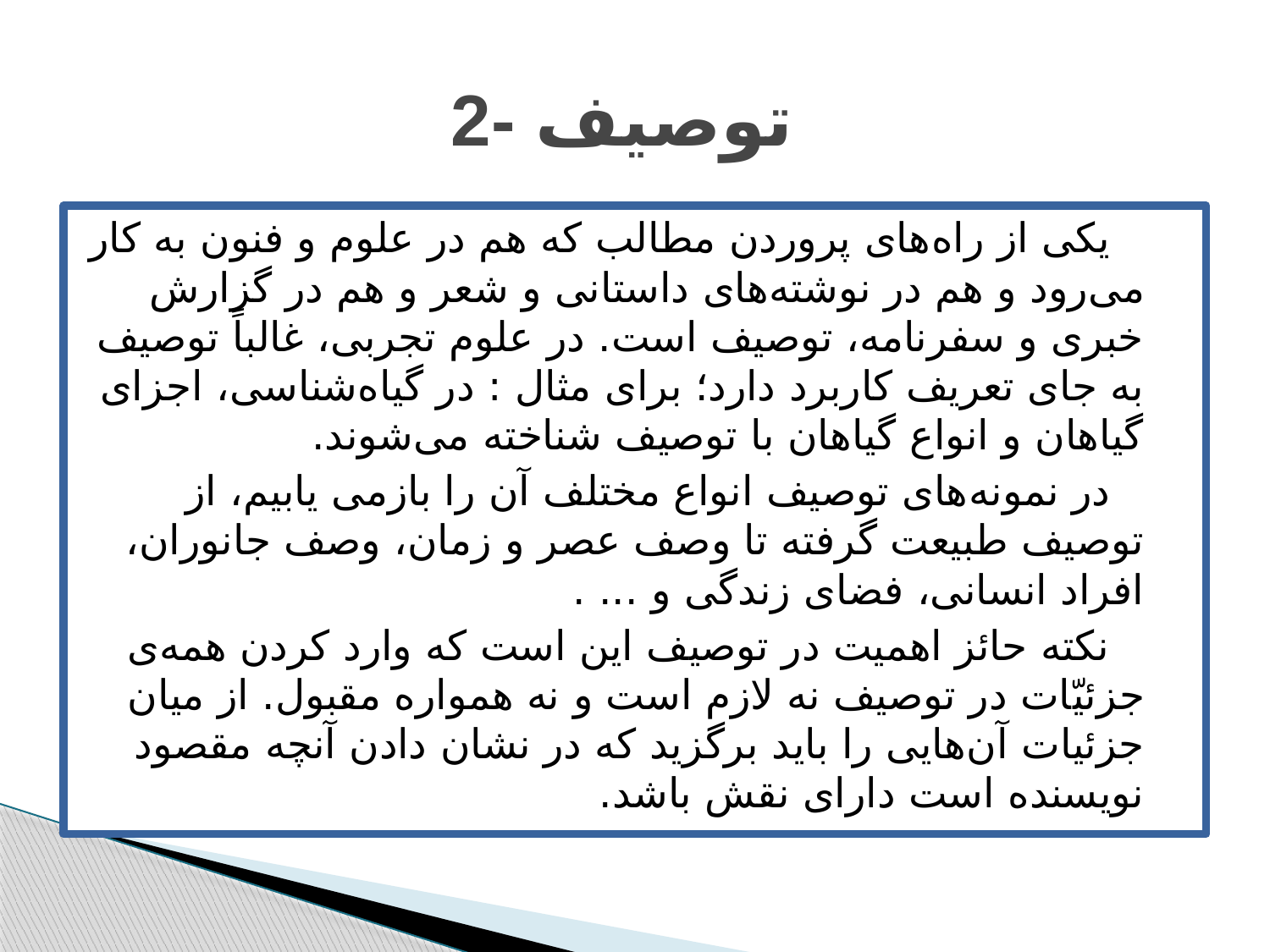

# 2- توصیف
یکی از راه‌های پروردن مطالب که هم در علوم و فنون به کار می‌رود و هم در نوشته‌های داستانی و شعر و هم در گزارش خبری و سفرنامه، توصیف است. در علوم تجربی، غالباً توصیف به جای تعریف کاربرد دارد؛ برای مثال : در گیاه‌شناسی، اجزای گیاهان و انواع گیاهان با توصیف شناخته می‌شوند.
در نمونه‌های توصیف انواع مختلف آن را بازمی یابیم، از توصیف طبیعت گرفته تا وصف عصر و زمان، وصف جانوران، افراد انسانی، فضای زندگی و ... .
نکته حائز اهمیت در توصیف این است که وارد کردن همه‌ی جزئیّات در توصیف نه لازم است و نه همواره مقبول. از میان جزئیات آن‌هایی را باید برگزید که در نشان دادن آنچه مقصود نویسنده است دارای نقش باشد.